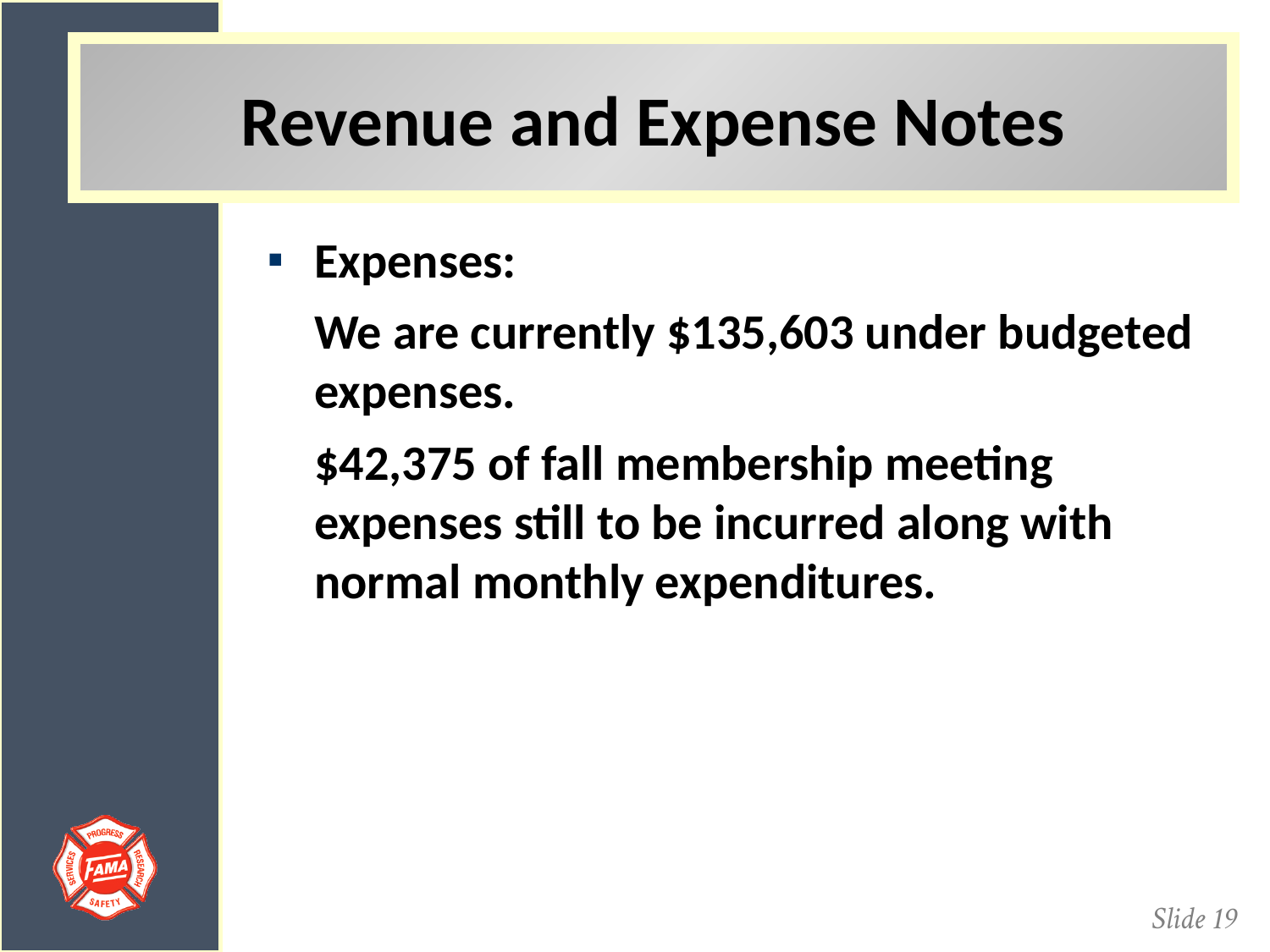

Revenue and Expense Notes
Expenses:
	We are currently $135,603 under budgeted expenses.
	$42,375 of fall membership meeting expenses still to be incurred along with normal monthly expenditures.